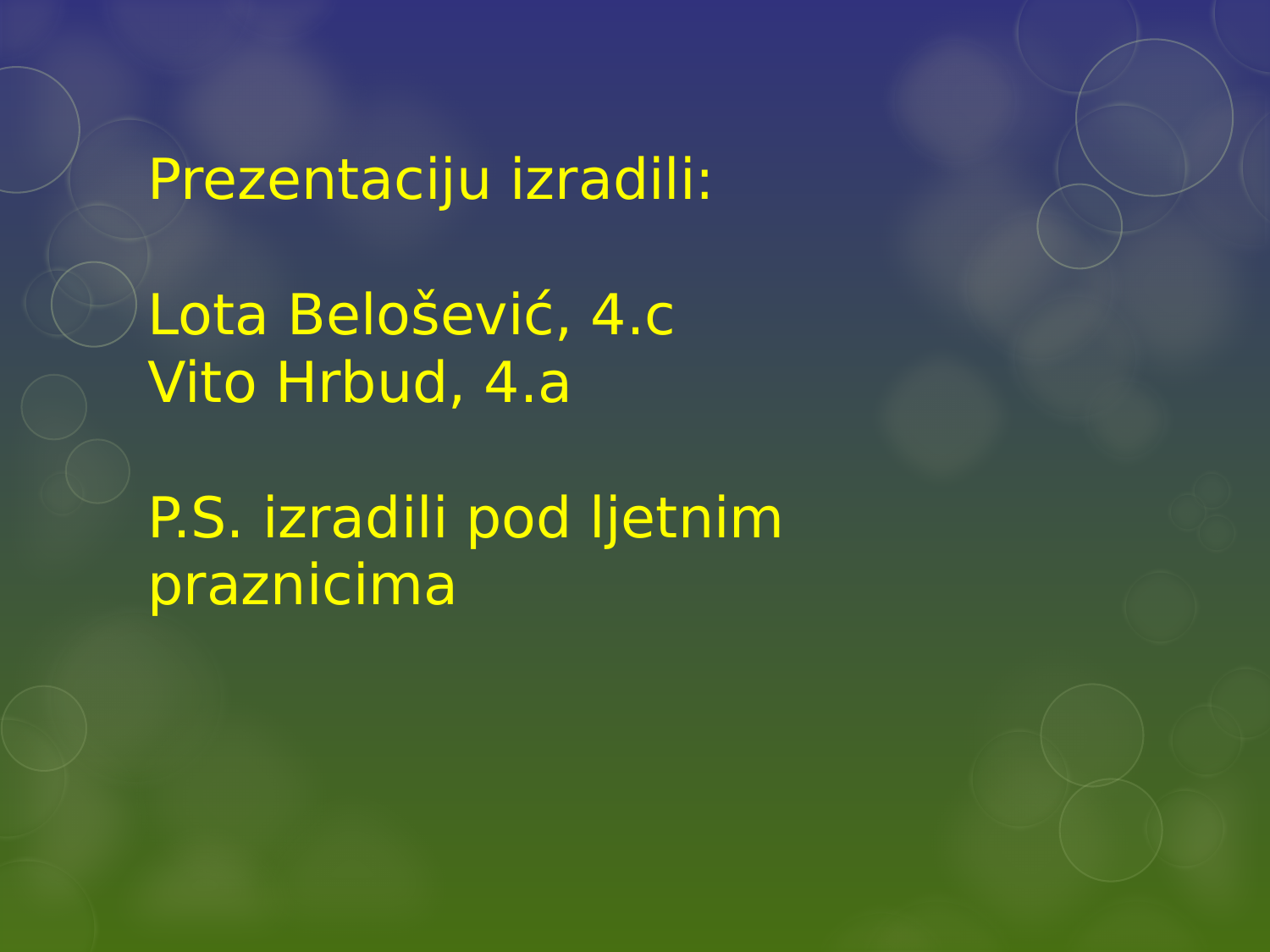

# Prezentaciju izradili: Lota Belošević, 4.c Vito Hrbud, 4.a P.S. izradili pod ljetnim praznicima